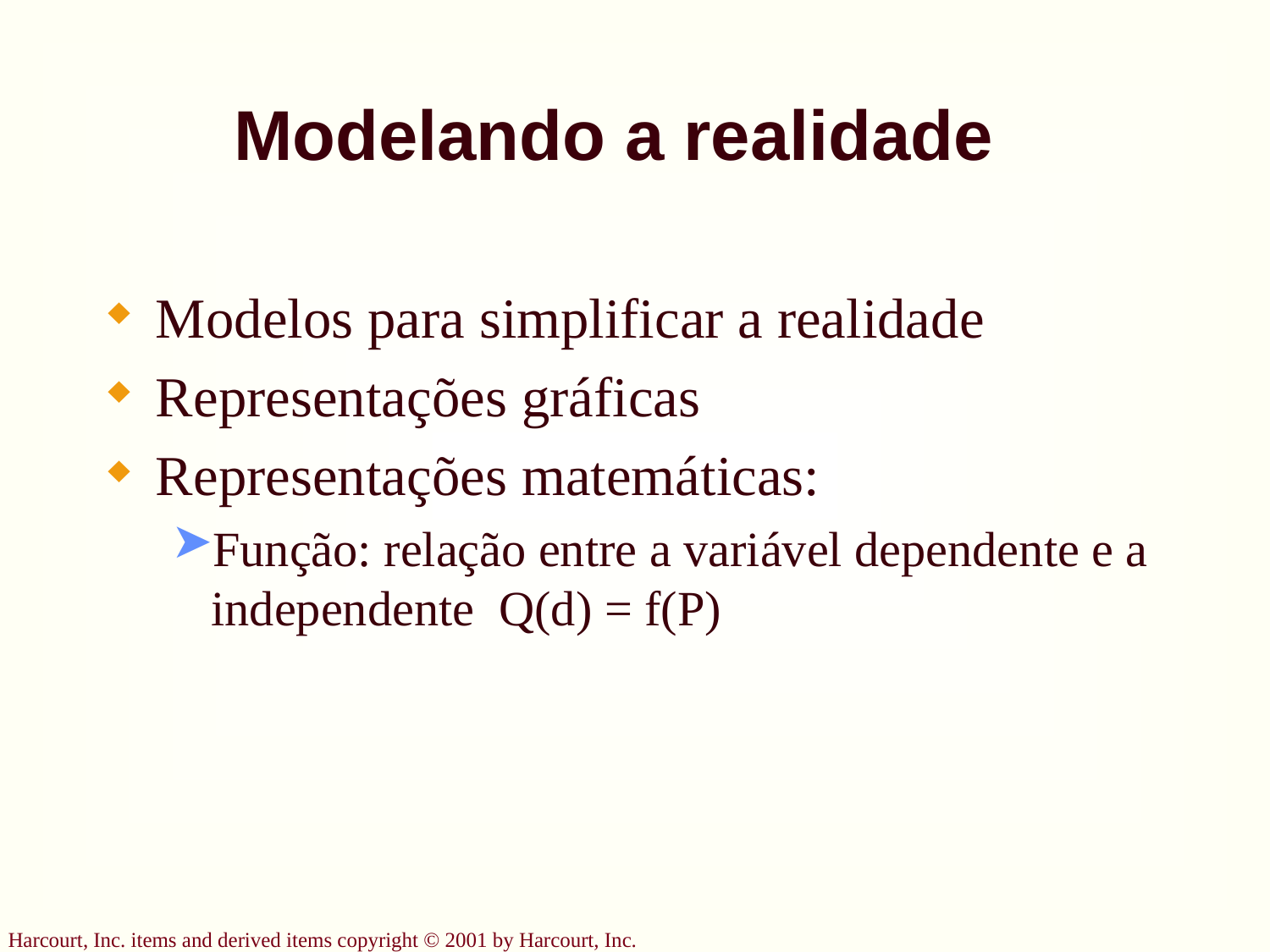

# Modelando a realidade
Modelos para simplificar a realidade
Representações gráficas
Representações matemáticas:
Função: relação entre a variável dependente e a independente  Q(d) = f(P)